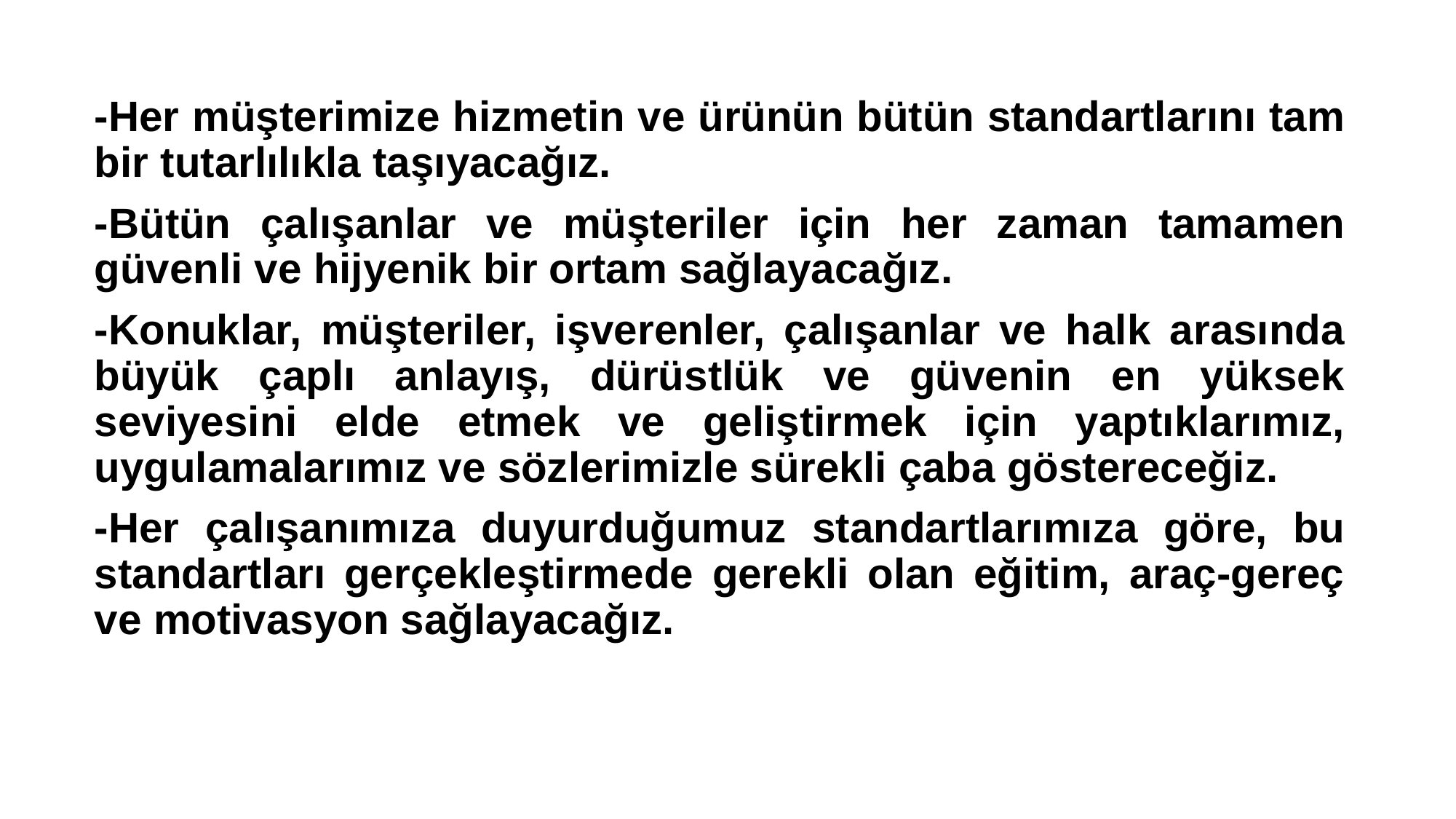

-Her müşterimize hizmetin ve ürünün bütün standartlarını tam bir tutarlılıkla taşıyacağız.
-Bütün çalışanlar ve müşteriler için her zaman tamamen güvenli ve hijyenik bir ortam sağlayacağız.
-Konuklar, müşteriler, işverenler, çalışanlar ve halk arasında büyük çaplı anlayış, dürüstlük ve güvenin en yüksek seviyesini elde etmek ve geliştirmek için yaptıklarımız, uygulamalarımız ve sözlerimizle sürekli çaba göstereceğiz.
-Her çalışanımıza duyurduğumuz standartlarımıza göre, bu standartları gerçekleştirmede gerekli olan eğitim, araç-gereç ve motivasyon sağlayacağız.